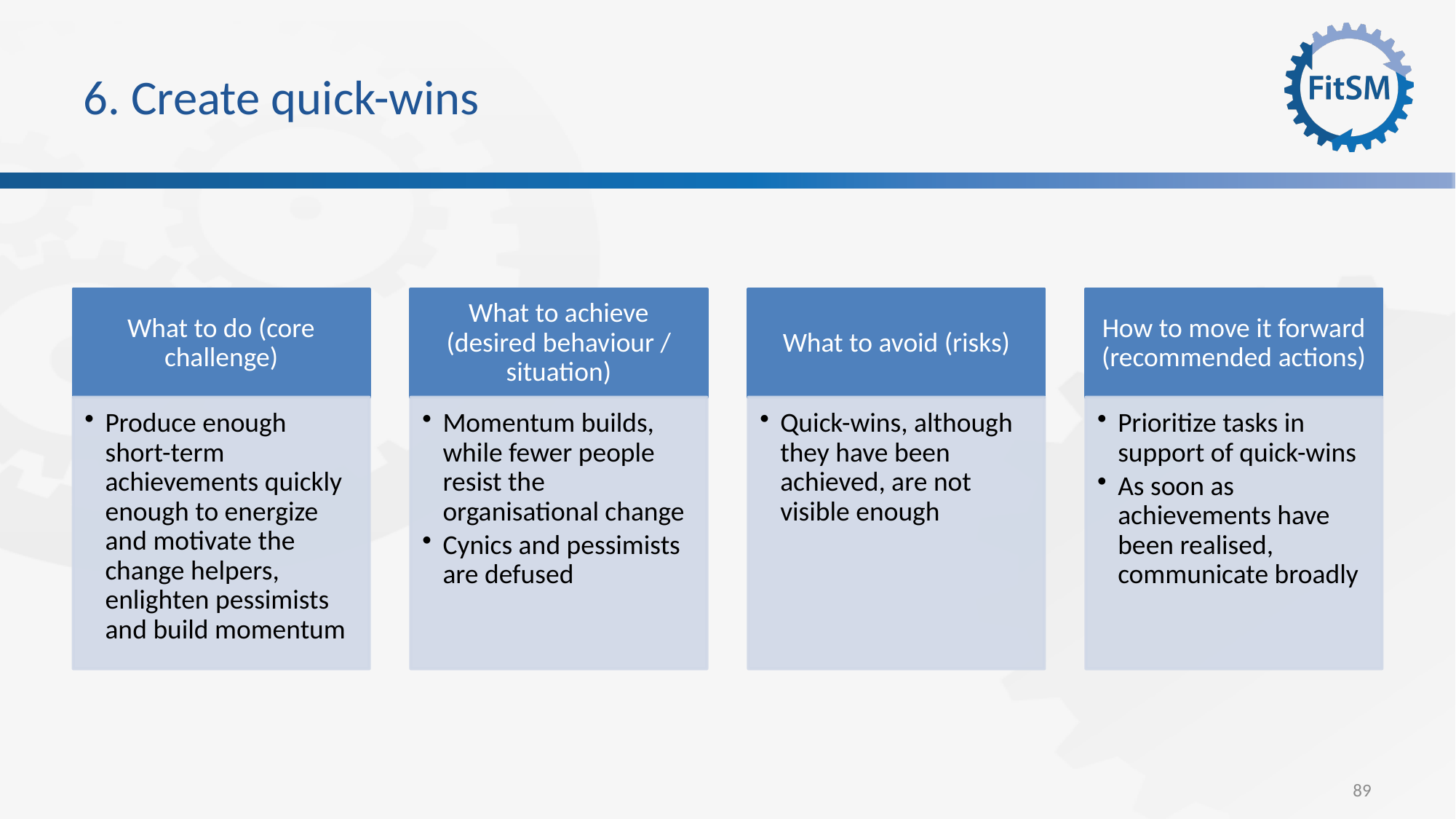

# 6. Create quick-wins
What to do (core challenge)
Produce enough short-term achievements quickly enough to energize and motivate the change helpers, enlighten pessimists and build momentum
What to achieve (desired behaviour / situation)
Momentum builds, while fewer people resist the organisational change
Cynics and pessimists are defused
What to avoid (risks)
Quick-wins, although they have been achieved, are not visible enough
How to move it forward (recommended actions)
Prioritize tasks in support of quick-wins
As soon as achievements have been realised, communicate broadly
89